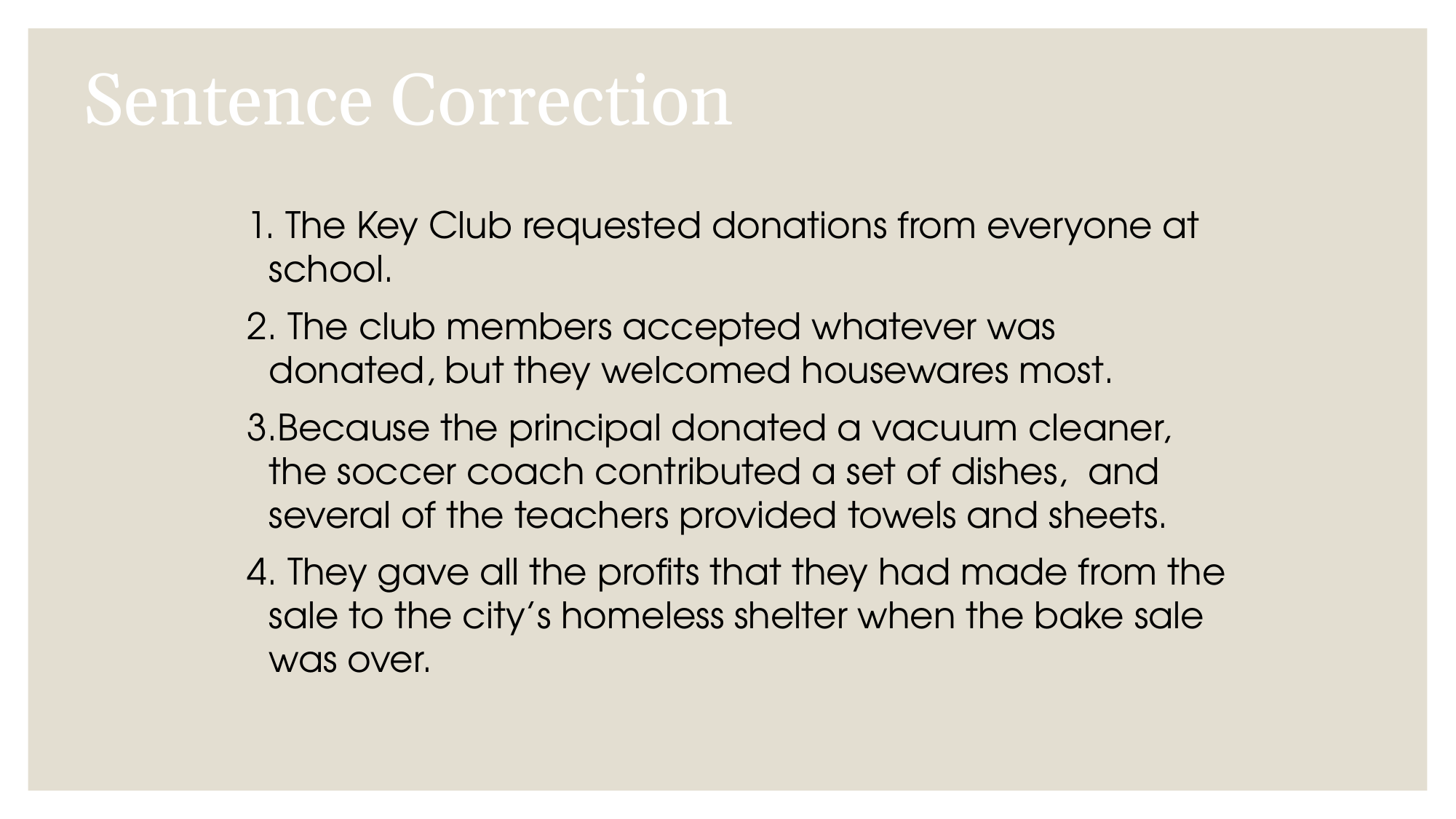

# Sentence Correction
1. The Key Club requested donations from everyone at school.
2. The club members accepted whatever was donated, but they welcomed housewares most.
3.Because the principal donated a vacuum cleaner, the soccer coach contributed a set of dishes,  and several of the teachers provided towels and sheets.
4. They gave all the profits that they had made from the sale to the city’s homeless shelter when the bake sale was over.